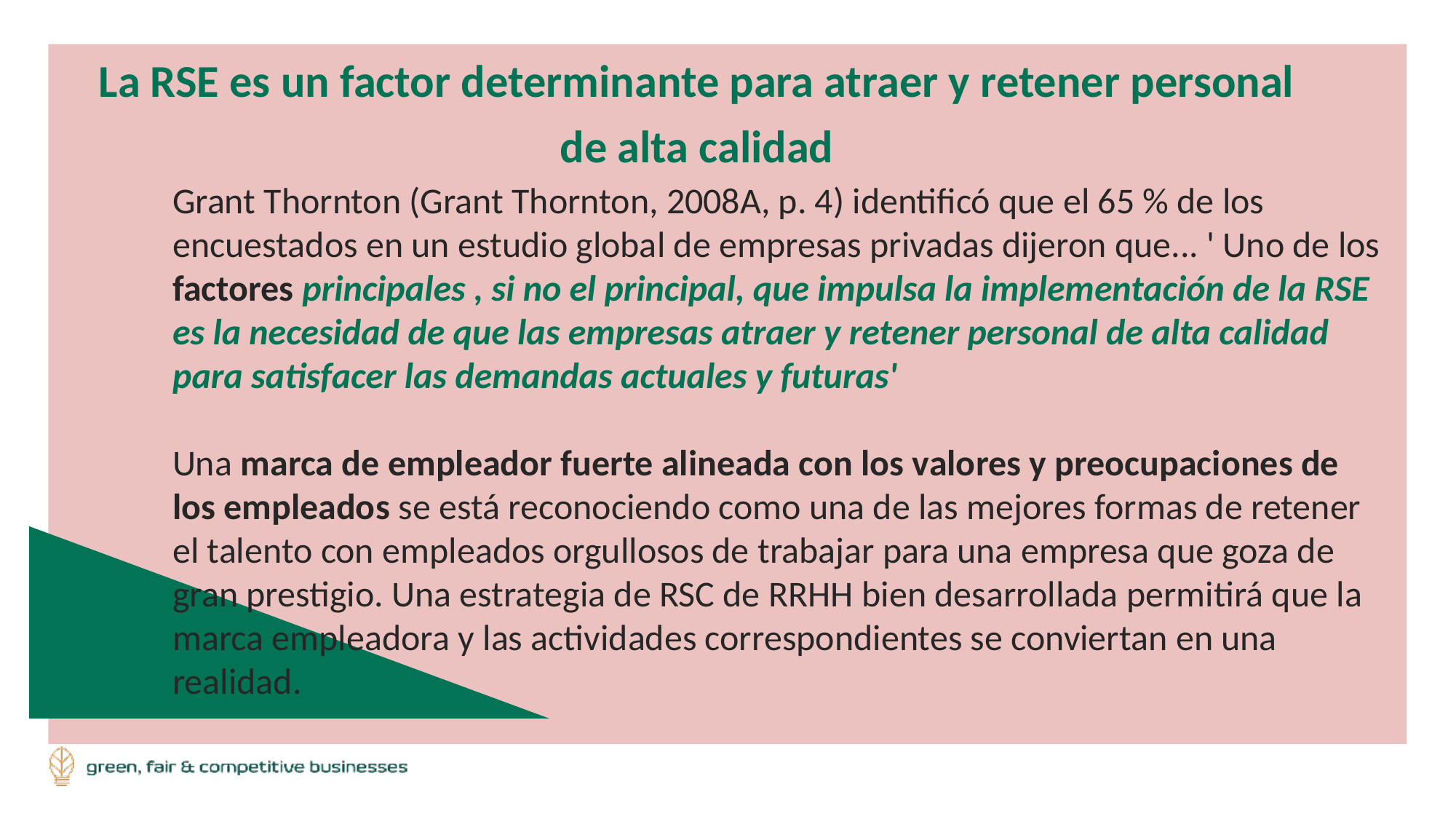

La RSE es un factor determinante para atraer y retener personal de alta calidad
Grant Thornton (Grant Thornton, 2008A, p. 4) identificó que el 65 % de los encuestados en un estudio global de empresas privadas dijeron que... ' Uno de los factores principales , si no el principal, que impulsa la implementación de la RSE es la necesidad de que las empresas atraer y retener personal de alta calidad para satisfacer las demandas actuales y futuras'

Una marca de empleador fuerte alineada con los valores y preocupaciones de los empleados se está reconociendo como una de las mejores formas de retener el talento con empleados orgullosos de trabajar para una empresa que goza de gran prestigio. Una estrategia de RSC de RRHH bien desarrollada permitirá que la marca empleadora y las actividades correspondientes se conviertan en una realidad.